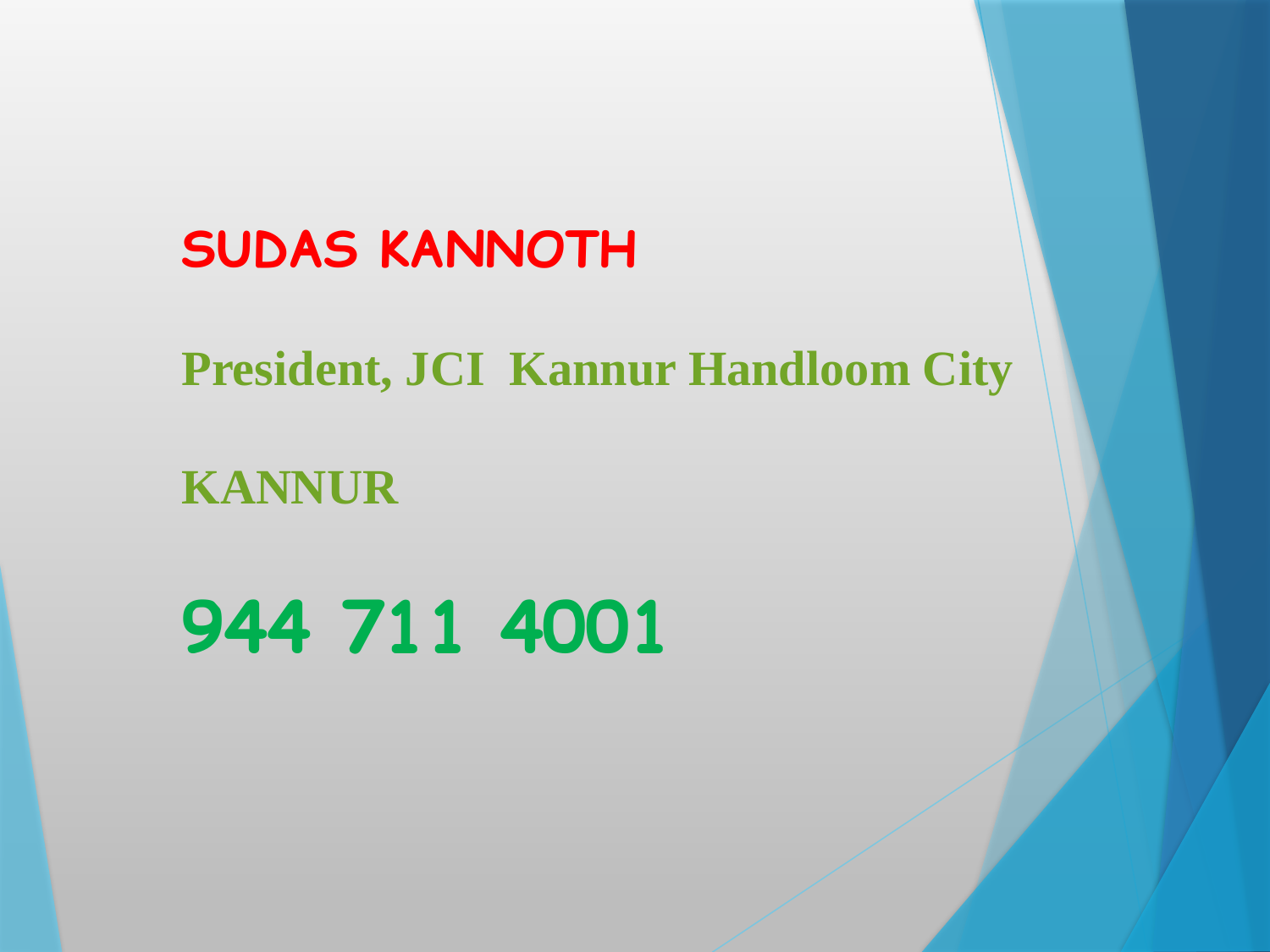

#
SUDAS KANNOTH
President, JCI  Kannur Handloom City

KANNUR
944 711 4001